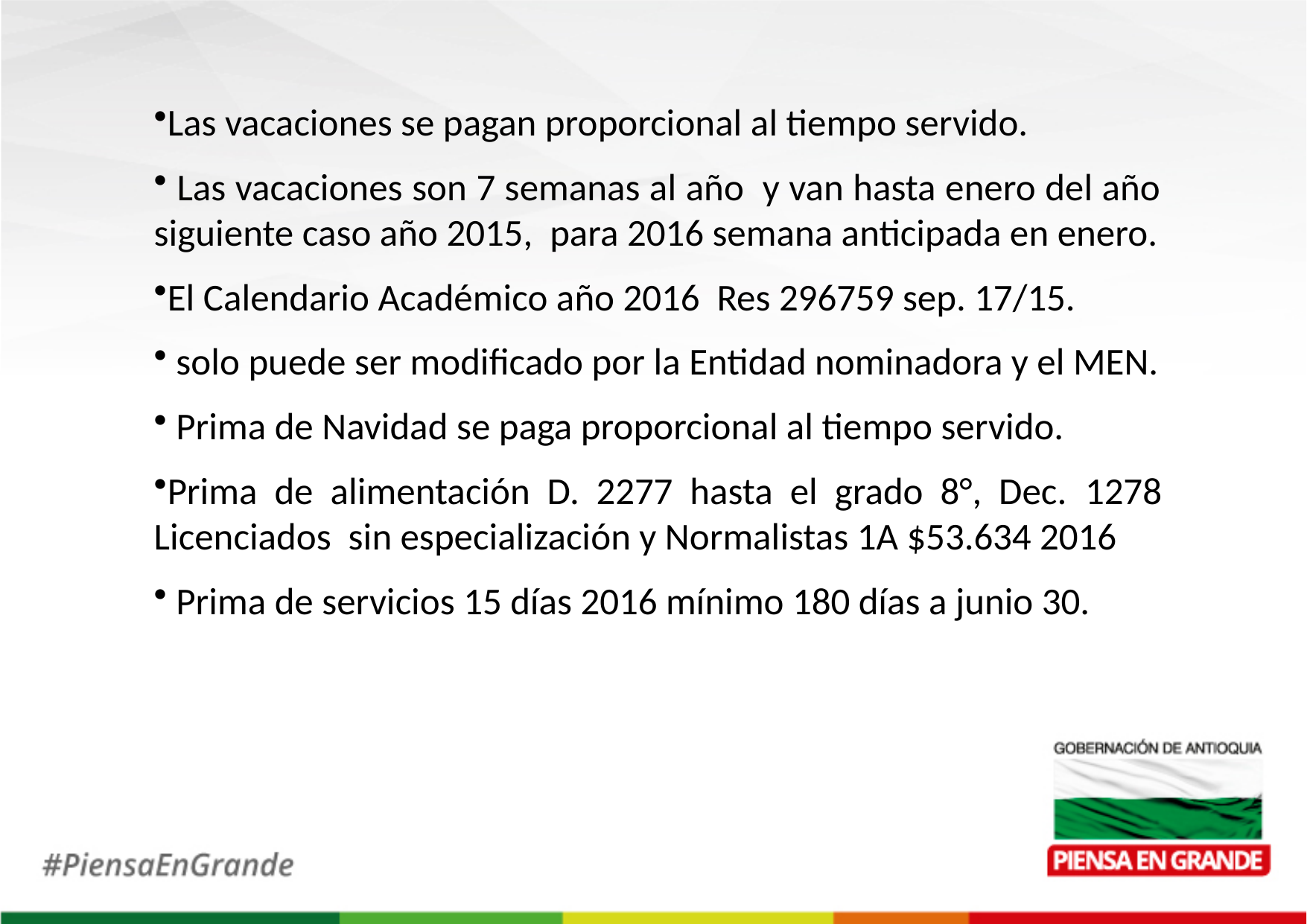

Las vacaciones se pagan proporcional al tiempo servido.
 Las vacaciones son 7 semanas al año  y van hasta enero del año siguiente caso año 2015,  para 2016 semana anticipada en enero.
El Calendario Académico año 2016  Res 296759 sep. 17/15.
 solo puede ser modificado por la Entidad nominadora y el MEN.
 Prima de Navidad se paga proporcional al tiempo servido.
Prima de alimentación D. 2277 hasta el grado 8°, Dec. 1278 Licenciados  sin especialización y Normalistas 1A $53.634 2016
 Prima de servicios 15 días 2016 mínimo 180 días a junio 30.